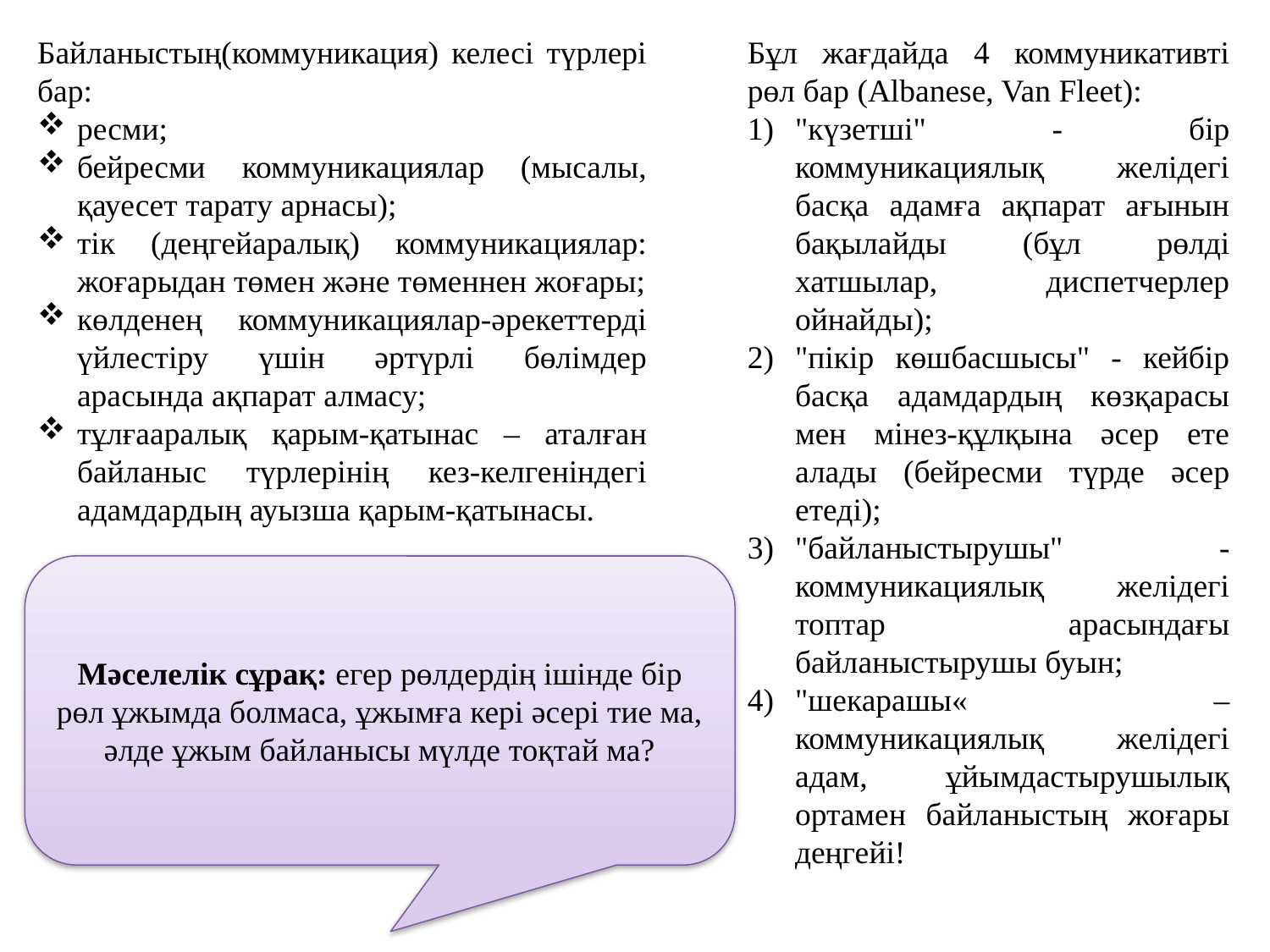

Байланыстың(коммуникация) келесі түрлері бар:
ресми;
бейресми коммуникациялар (мысалы, қауесет тарату арнасы);
тік (деңгейаралық) коммуникациялар: жоғарыдан төмен және төменнен жоғары;
көлденең коммуникациялар-әрекеттерді үйлестіру үшін әртүрлі бөлімдер арасында ақпарат алмасу;
тұлғааралық қарым-қатынас – аталған байланыс түрлерінің кез-келгеніндегі адамдардың ауызша қарым-қатынасы.
Бұл жағдайда 4 коммуникативті рөл бар (Albanese, Van Fleet):
"күзетші" - бір коммуникациялық желідегі басқа адамға ақпарат ағынын бақылайды (бұл рөлді хатшылар, диспетчерлер ойнайды);
"пікір көшбасшысы" - кейбір басқа адамдардың көзқарасы мен мінез-құлқына әсер ете алады (бейресми түрде әсер етеді);
"байланыстырушы" - коммуникациялық желідегі топтар арасындағы байланыстырушы буын;
"шекарашы« – коммуникациялық желідегі адам, ұйымдастырушылық ортамен байланыстың жоғары деңгейі!
Мәселелік сұрақ: егер рөлдердің ішінде бір рөл ұжымда болмаса, ұжымға кері әсері тие ма, әлде ұжым байланысы мүлде тоқтай ма?